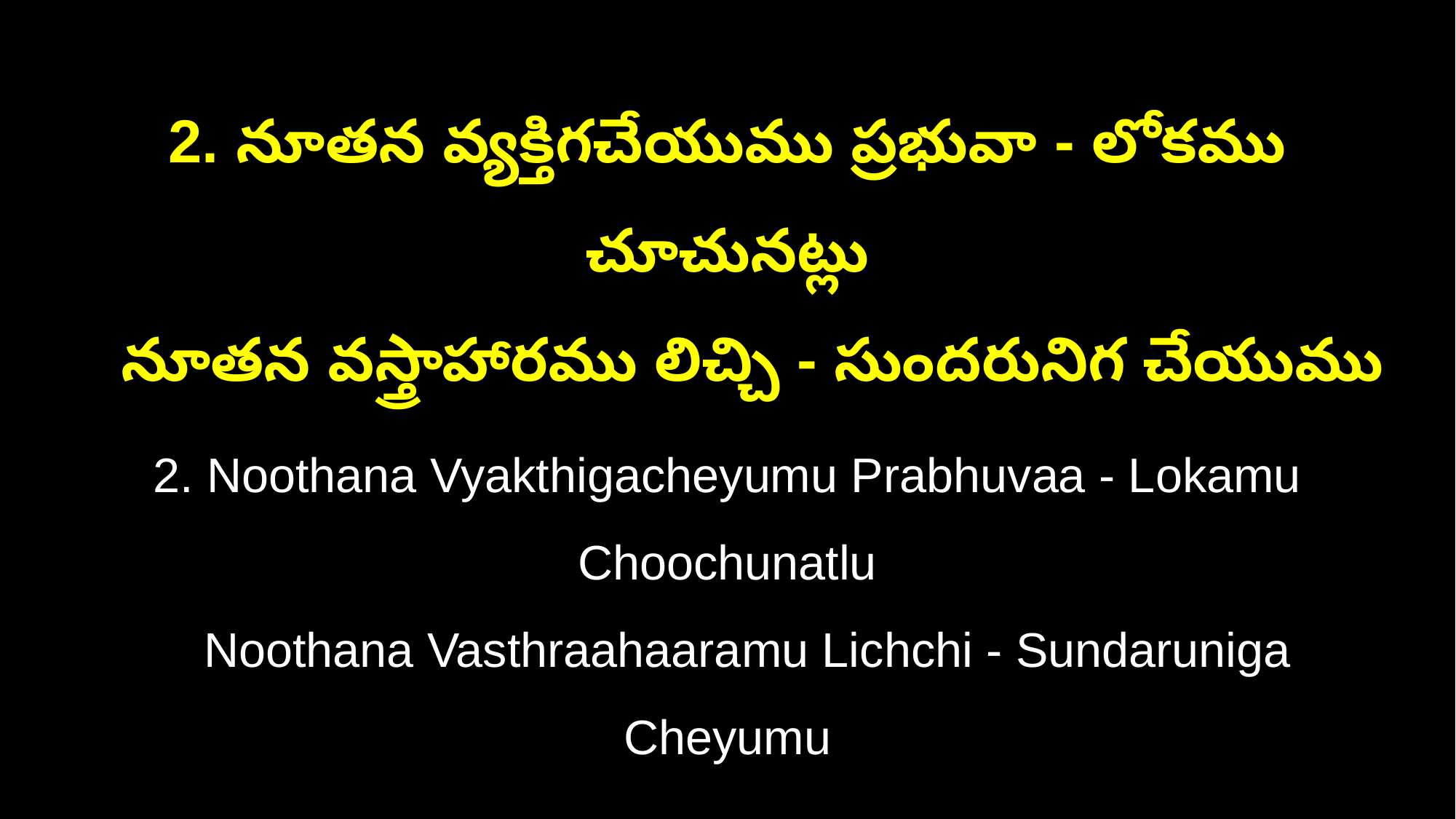

2. నూతన వ్యక్తిగచేయుము ప్రభువా - లోకము చూచునట్లు
   నూతన వస్త్రాహారము లిచ్చి - సుందరునిగ చేయుము
2. Noothana Vyakthigacheyumu Prabhuvaa - Lokamu Choochunatlu
   Noothana Vasthraahaaramu Lichchi - Sundaruniga Cheyumu